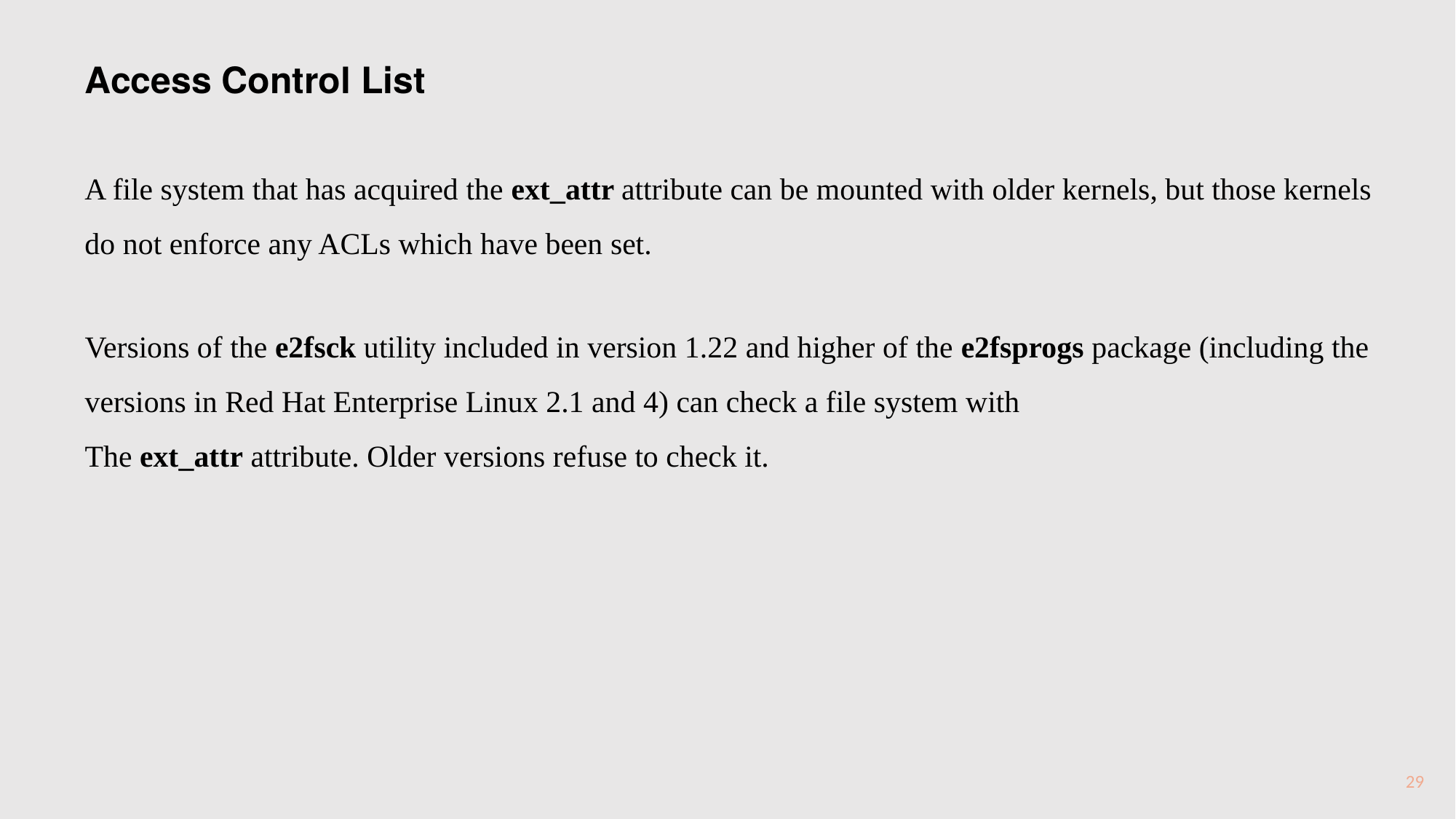

Access Control List
A file system that has acquired the ext_attr attribute can be mounted with older kernels, but those kernels do not enforce any ACLs which have been set.
Versions of the e2fsck utility included in version 1.22 and higher of the e2fsprogs package (including the versions in Red Hat Enterprise Linux 2.1 and 4) can check a file system with
The ext_attr attribute. Older versions refuse to check it.
29